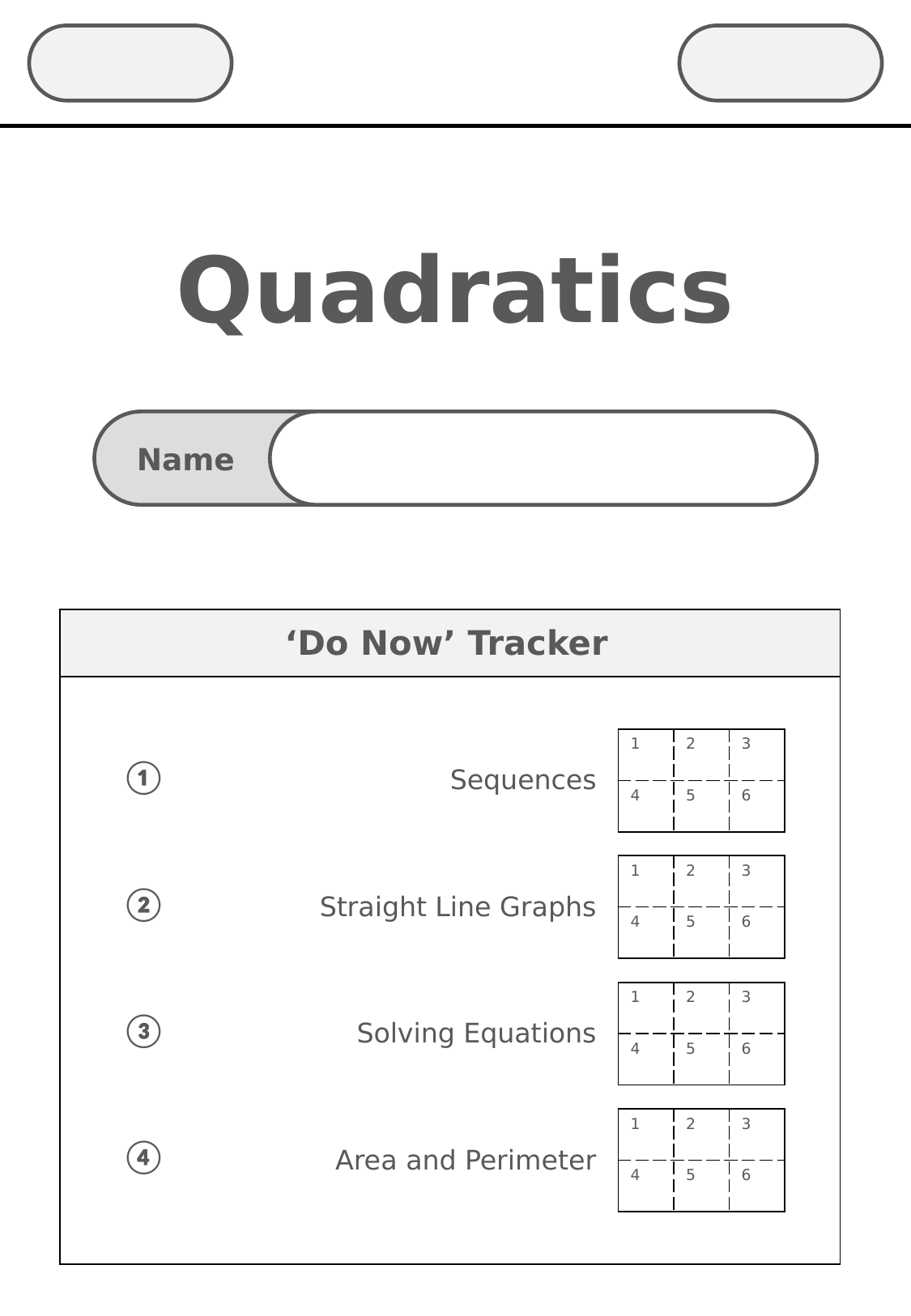

Quadratics
Name

|  | ‘Do Now’ Tracker |  |  |  |  |  |
| --- | --- | --- | --- | --- | --- | --- |
|  |  |  |  |  |  |  |
|  | ① | Sequences | 1 | 2 | 3 |  |
|  |  |  | 4 | 5 | 6 |  |
|  |  |  |  |  |  |  |
|  | ② | Straight Line Graphs | 1 | 2 | 3 |  |
|  |  |  | 4 | 5 | 6 |  |
|  |  |  |  |  |  |  |
|  | ③ | Solving Equations | 1 | 2 | 3 |  |
|  |  |  | 4 | 5 | 6 |  |
|  |  |  |  |  |  |  |
|  | ④ | Area and Perimeter | 1 | 2 | 3 |  |
|  |  |  | 4 | 5 | 6 |  |
|  |  |  |  |  |  |  |